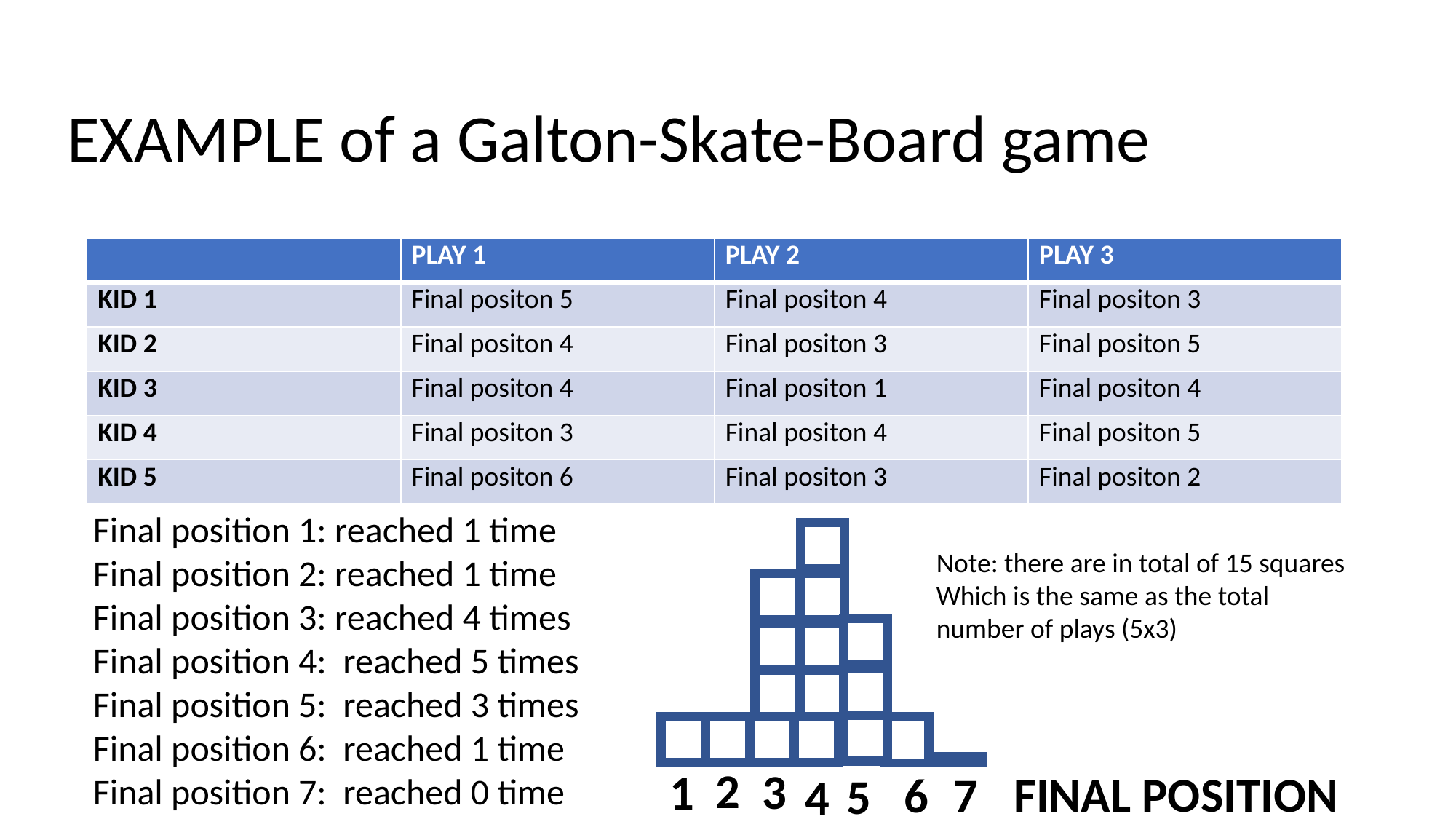

# EXAMPLE of a Galton-Skate-Board game
|  | PLAY 1 | PLAY 2 | PLAY 3 |
| --- | --- | --- | --- |
| KID 1 | Final positon 5 | Final positon 4 | Final positon 3 |
| KID 2 | Final positon 4 | Final positon 3 | Final positon 5 |
| KID 3 | Final positon 4 | Final positon 1 | Final positon 4 |
| KID 4 | Final positon 3 | Final positon 4 | Final positon 5 |
| KID 5 | Final positon 6 | Final positon 3 | Final positon 2 |
Final position 1: reached 1 time
Final position 2: reached 1 time
Final position 3: reached 4 times
Final position 4:  reached 5 times
Final position 5:  reached 3 times
Final position 6:  reached 1 time
Final position 7:  reached 0 time

2
3
1
FINAL POSITION
7
6
5
4
Note: there are in total of 15 squares
Which is the same as the total
number of plays (5x3)